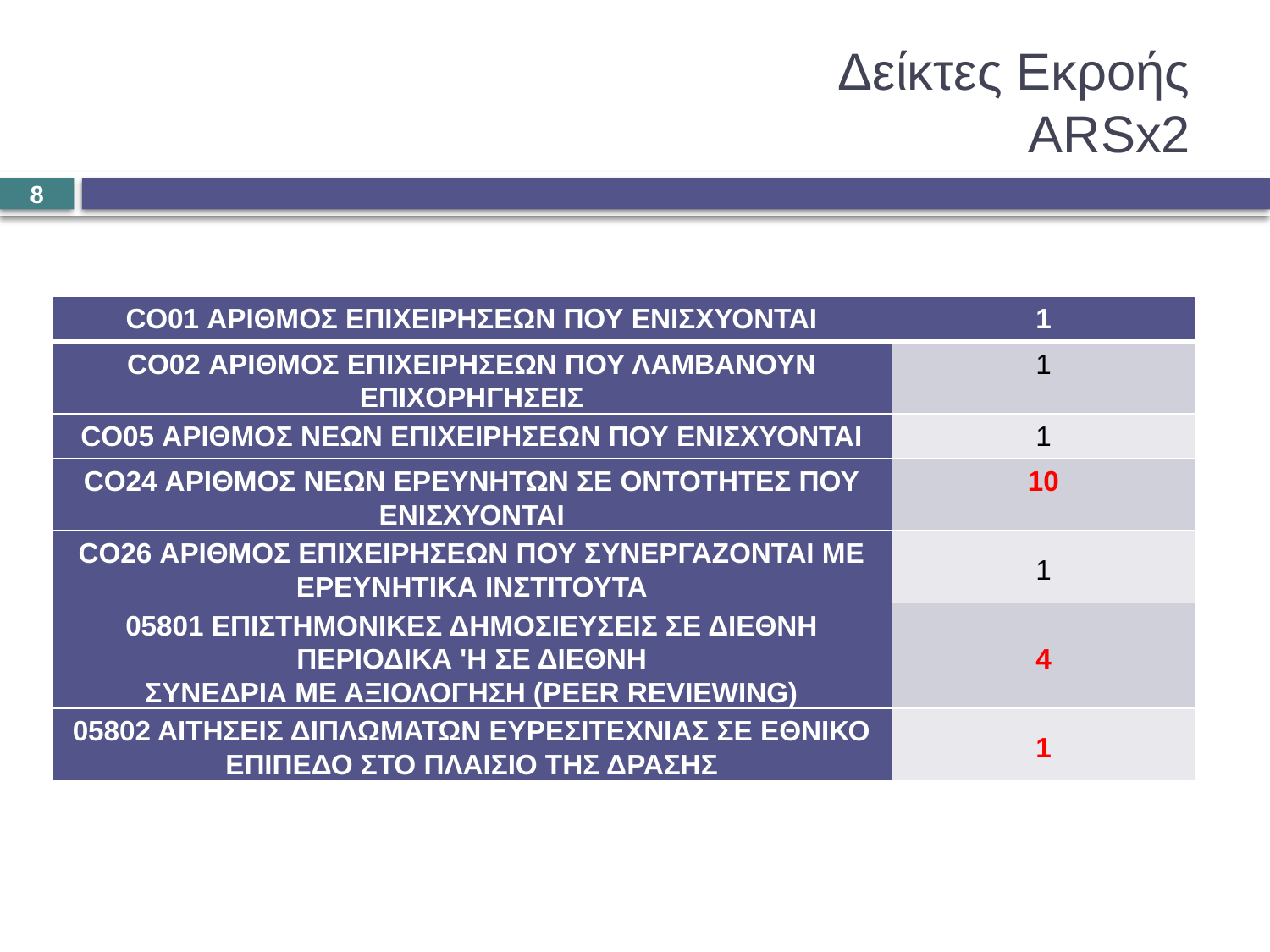

# Δείκτες Εκροής ARSx2
8
| CO01 ΑΡΙΘΜΟΣ ΕΠΙΧΕΙΡΗΣΕΩΝ ΠΟΥ ΕΝΙΣΧΥΟΝΤΑΙ | 1 |
| --- | --- |
| CO02 ΑΡΙΘΜΟΣ ΕΠΙΧΕΙΡΗΣΕΩΝ ΠΟΥ ΛΑΜΒΑΝΟΥΝ ΕΠΙΧΟΡΗΓΗΣΕΙΣ | 1 |
| CO05 ΑΡΙΘΜΟΣ ΝΕΩΝ ΕΠΙΧΕΙΡΗΣΕΩΝ ΠΟΥ ΕΝΙΣΧΥΟΝΤΑΙ | 1 |
| CO24 ΑΡΙΘΜΟΣ ΝΕΩΝ ΕΡΕΥΝΗΤΩΝ ΣΕ ΟΝΤΟΤΗΤΕΣ ΠΟΥ ΕΝΙΣΧΥΟΝΤΑΙ | 10 |
| CO26 ΑΡΙΘΜΟΣ ΕΠΙΧΕΙΡΗΣΕΩΝ ΠΟΥ ΣΥΝΕΡΓΑΖΟΝΤΑΙ ΜΕ ΕΡΕΥΝΗΤΙΚΑ ΙΝΣΤΙΤΟΥΤΑ | 1 |
| 05801 ΕΠΙΣΤΗΜΟΝΙΚΕΣ ΔΗΜΟΣΙΕΥΣΕΙΣ ΣΕ ΔΙΕΘΝΗ ΠΕΡΙΟΔΙΚΑ 'Η ΣΕ ΔΙΕΘΝΗ ΣΥΝΕΔΡΙΑ ΜΕ ΑΞΙΟΛΟΓΗΣΗ (PEER REVIEWING) | 4 |
| 05802 ΑΙΤΗΣΕΙΣ ΔΙΠΛΩΜΑΤΩΝ ΕΥΡΕΣΙΤΕΧΝΙΑΣ ΣΕ ΕΘΝΙΚΟ ΕΠΙΠΕΔΟ ΣΤΟ ΠΛΑΙΣΙΟ ΤΗΣ ΔΡΑΣΗΣ | 1 |